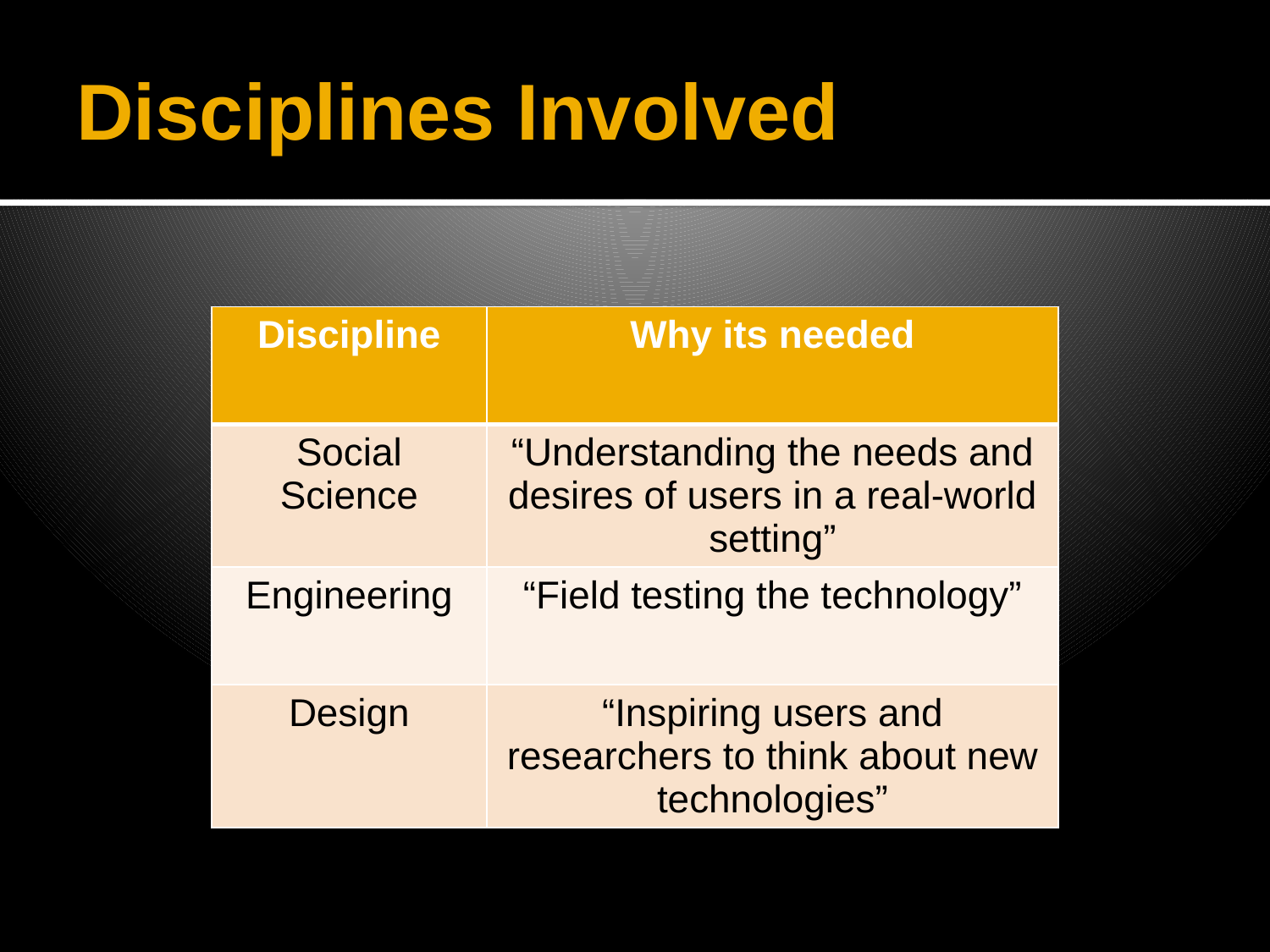

# Disciplines Involved
| Discipline | Why its needed |
| --- | --- |
| Social Science | “Understanding the needs and desires of users in a real-world setting” |
| Engineering | “Field testing the technology” |
| Design | “Inspiring users and researchers to think about new technologies” |